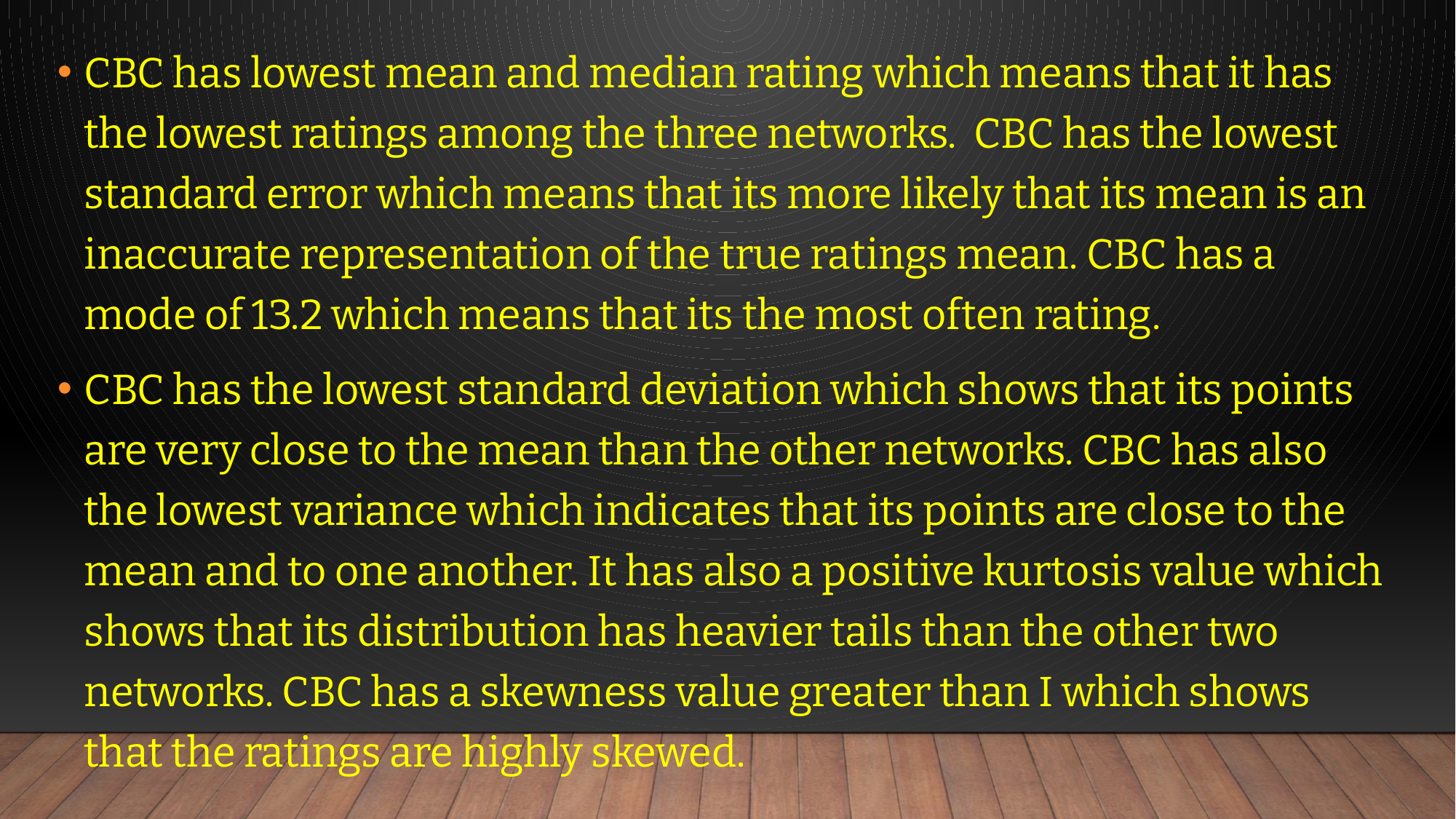

CBC has lowest mean and median rating which means that it has the lowest ratings among the three networks.  CBC has the lowest standard error which means that its more likely that its mean is an inaccurate representation of the true ratings mean. CBC has a mode of 13.2 which means that its the most often rating.
CBC has the lowest standard deviation which shows that its points are very close to the mean than the other networks. CBC has also the lowest variance which indicates that its points are close to the mean and to one another. It has also a positive kurtosis value which shows that its distribution has heavier tails than the other two networks. CBC has a skewness value greater than I which shows that the ratings are highly skewed.